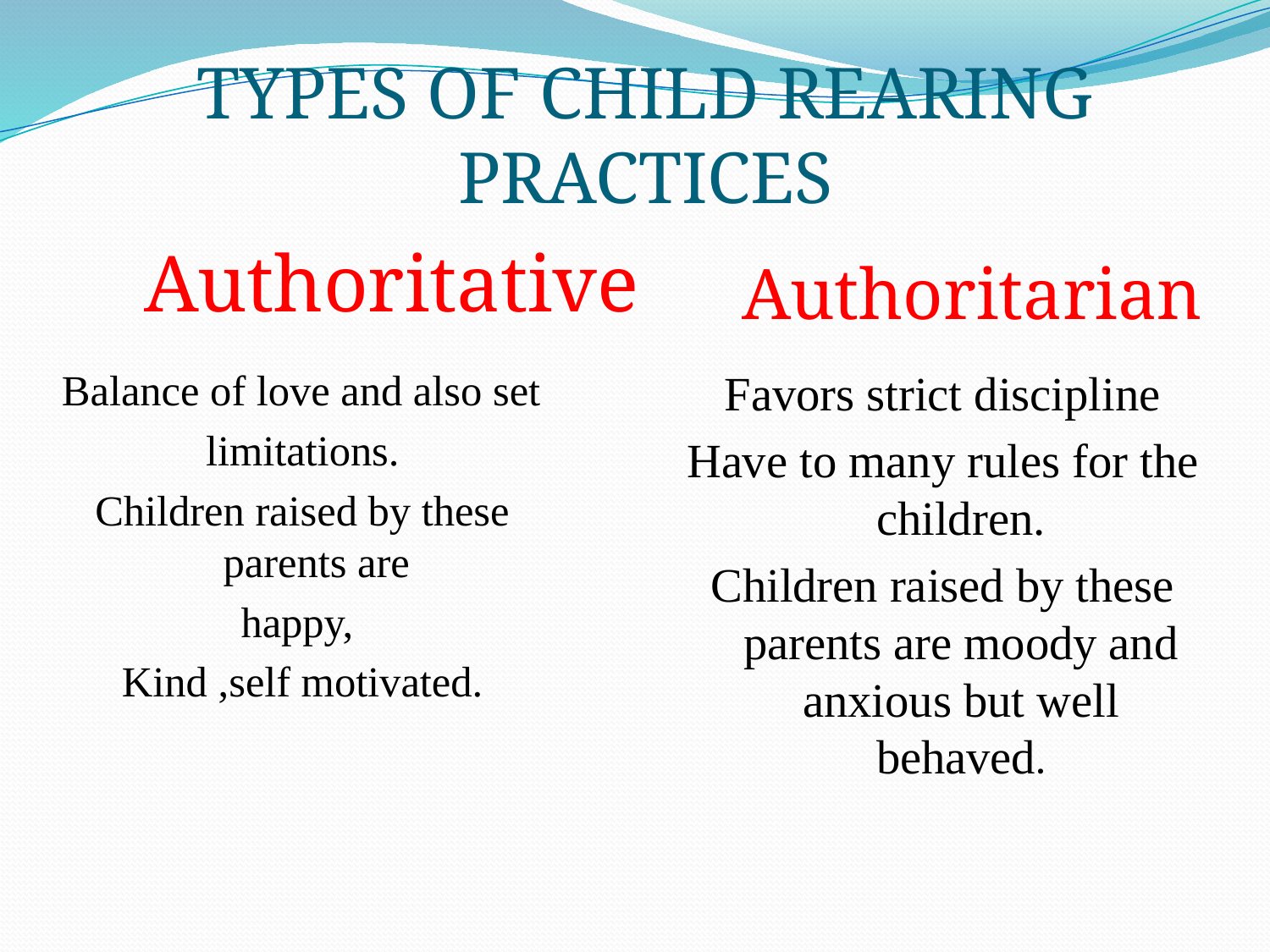

TYPES OF CHILD REARING PRACTICES
     Authoritative
Authoritarian
 Balance of love and also set
limitations.
Children raised by these parents are
happy,
Kind ,self motivated.

Favors strict discipline
Have to many rules for the children.
Children raised by these parents are moody and anxious but well behaved.